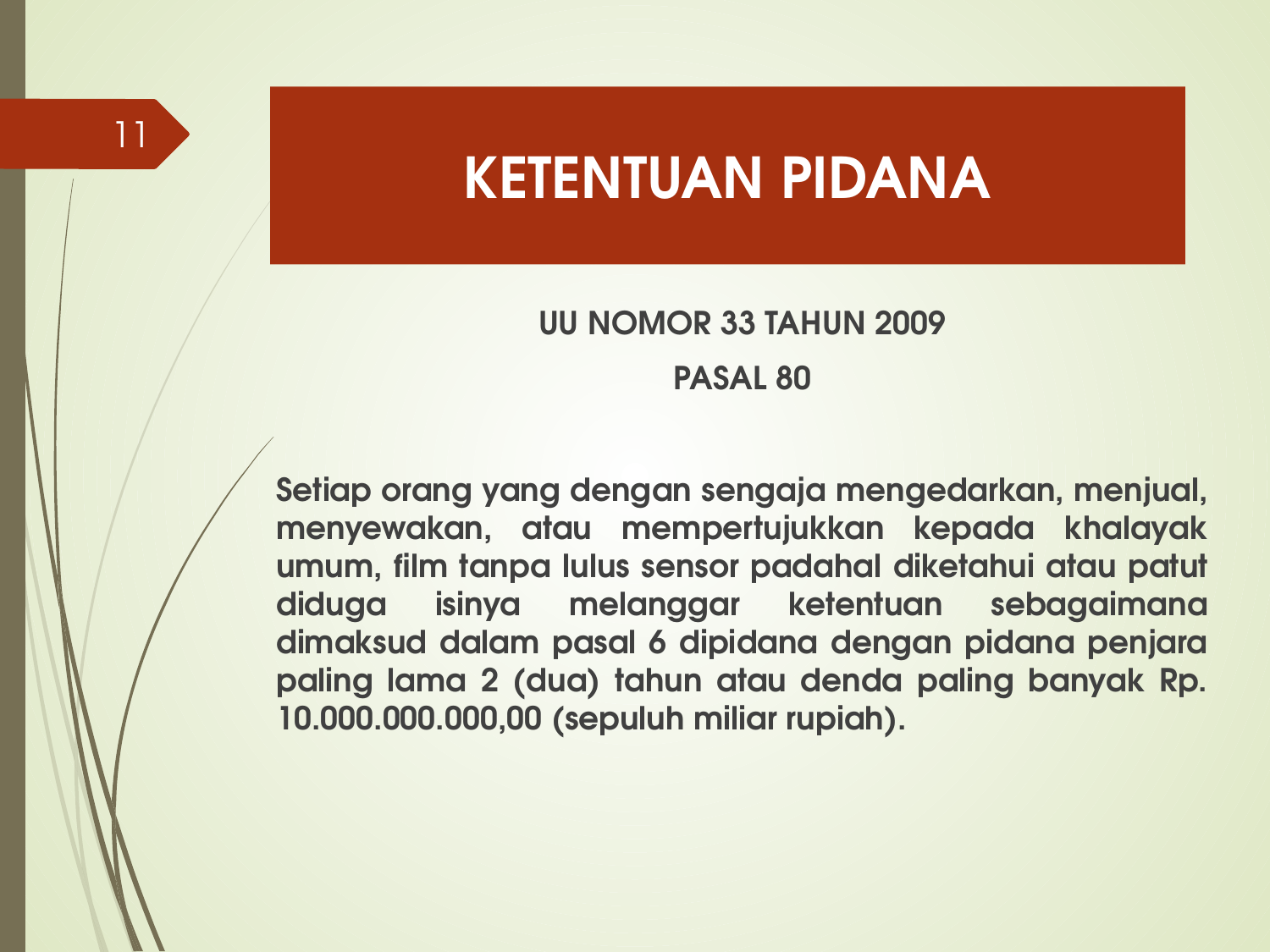

# KETENTUAN PIDANA
11
UU NOMOR 33 TAHUN 2009
PASAL 80

Setiap orang yang dengan sengaja mengedarkan, menjual, menyewakan, atau mempertujukkan kepada khalayak umum, film tanpa lulus sensor padahal diketahui atau patut diduga isinya melanggar ketentuan sebagaimana dimaksud dalam pasal 6 dipidana dengan pidana penjara paling lama 2 (dua) tahun atau denda paling banyak Rp. 10.000.000.000,00 (sepuluh miliar rupiah).